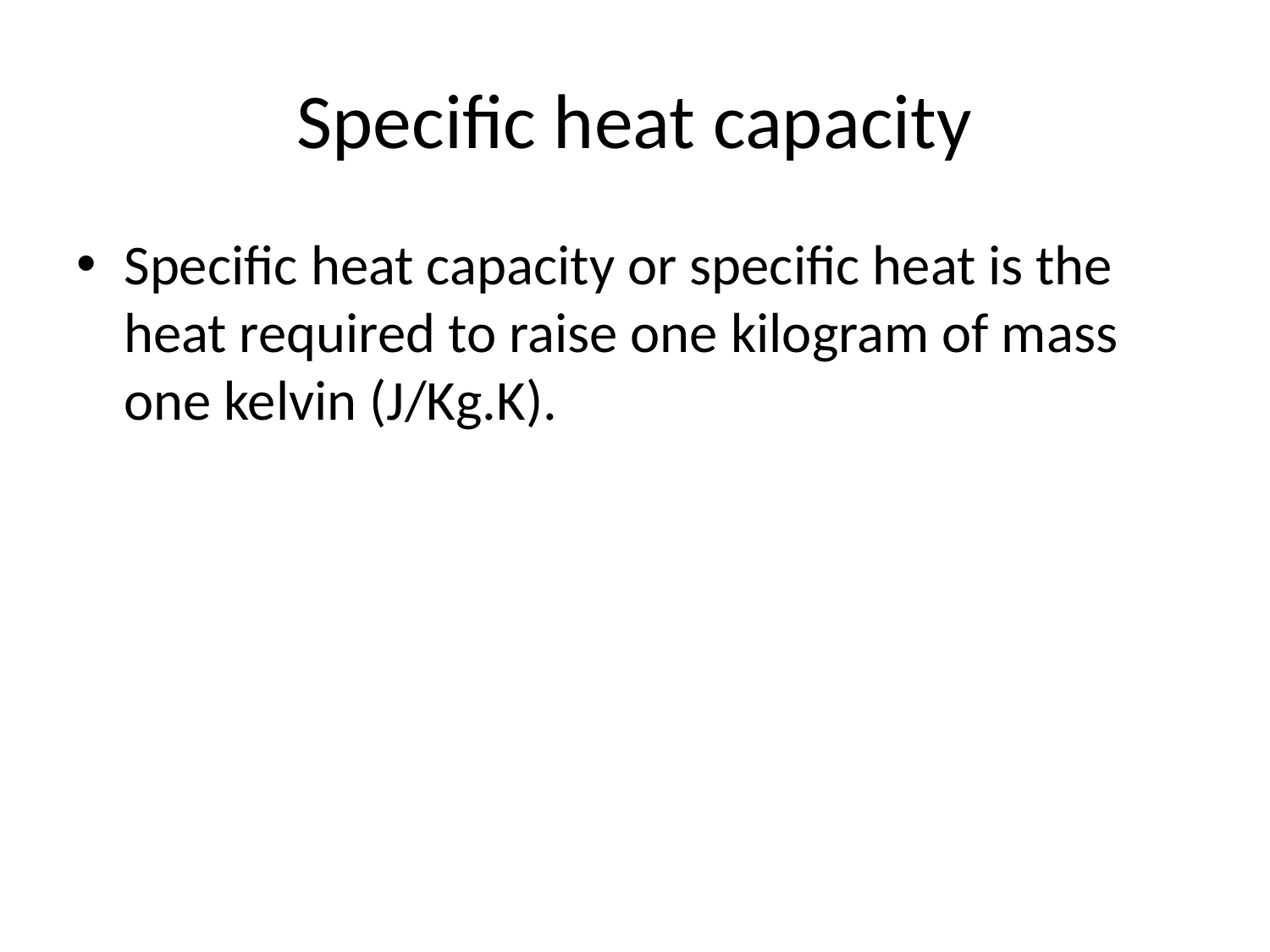

# Specific heat capacity
Specific heat capacity or specific heat is the heat required to raise one kilogram of mass one kelvin (J/Kg.K).